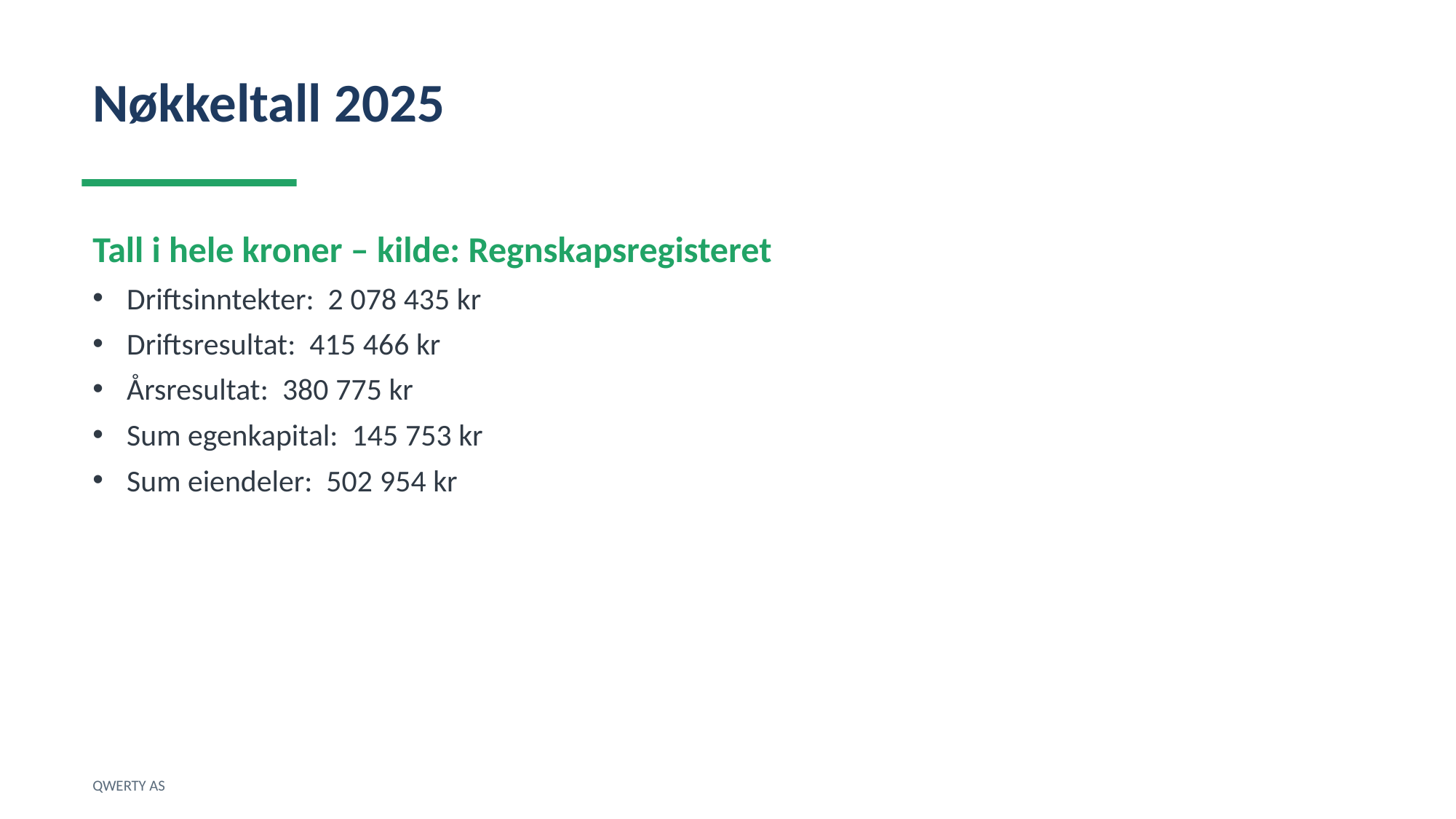

Nøkkeltall 2025

Tall i hele kroner – kilde: Regnskapsregisteret
Driftsinntekter:  2 078 435 kr
Driftsresultat:  415 466 kr
Årsresultat:  380 775 kr
Sum egenkapital:  145 753 kr
Sum eiendeler:  502 954 kr
QWERTY AS